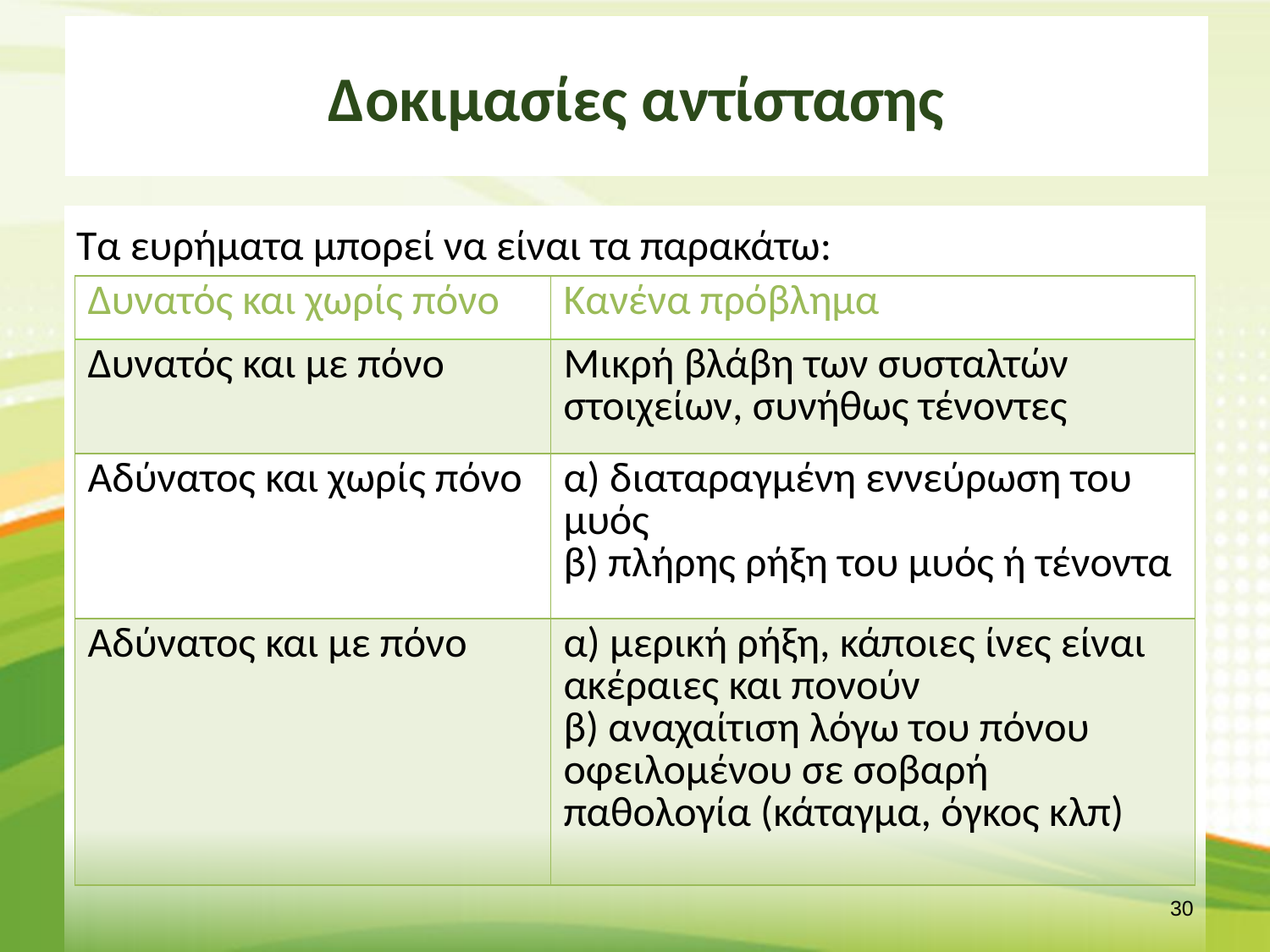

# Δοκιμασίες αντίστασης
Τα ευρήματα μπορεί να είναι τα παρακάτω:

| Δυνατός και χωρίς πόνο | Κανένα πρόβλημα |
| --- | --- |
| Δυνατός και με πόνο | Μικρή βλάβη των συσταλτών στοιχείων, συνήθως τένοντες |
| Αδύνατος και χωρίς πόνο | α) διαταραγμένη εννεύρωση του μυός β) πλήρης ρήξη του μυός ή τένοντα |
| Αδύνατος και με πόνο | α) μερική ρήξη, κάποιες ίνες είναι ακέραιες και πονούν β) αναχαίτιση λόγω του πόνου οφειλομένου σε σοβαρή παθολογία (κάταγμα, όγκος κλπ) |
30